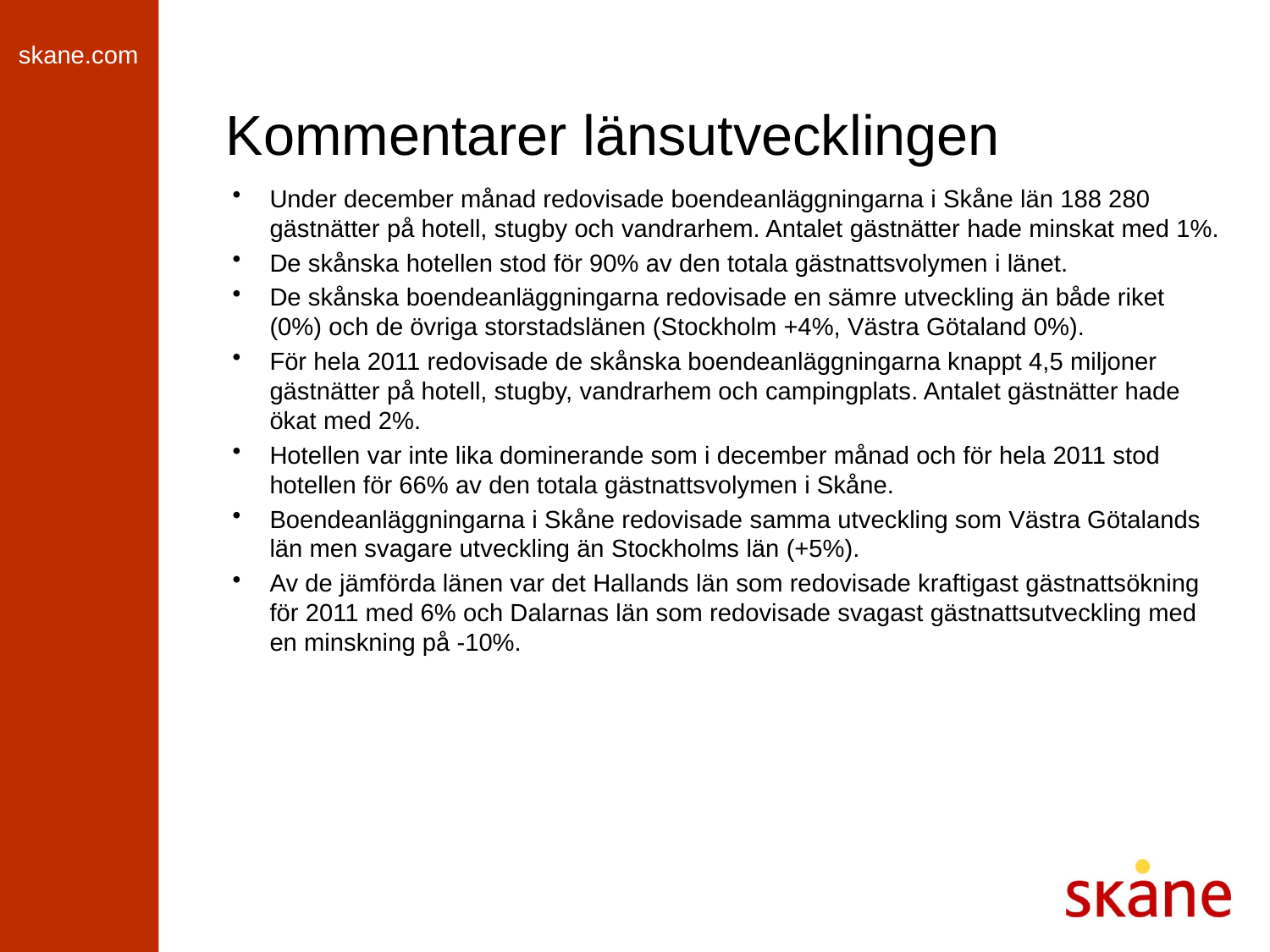

# Kommentarer länsutvecklingen
Under december månad redovisade boendeanläggningarna i Skåne län 188 280 gästnätter på hotell, stugby och vandrarhem. Antalet gästnätter hade minskat med 1%.
De skånska hotellen stod för 90% av den totala gästnattsvolymen i länet.
De skånska boendeanläggningarna redovisade en sämre utveckling än både riket (0%) och de övriga storstadslänen (Stockholm +4%, Västra Götaland 0%).
För hela 2011 redovisade de skånska boendeanläggningarna knappt 4,5 miljoner gästnätter på hotell, stugby, vandrarhem och campingplats. Antalet gästnätter hade ökat med 2%.
Hotellen var inte lika dominerande som i december månad och för hela 2011 stod hotellen för 66% av den totala gästnattsvolymen i Skåne.
Boendeanläggningarna i Skåne redovisade samma utveckling som Västra Götalands län men svagare utveckling än Stockholms län (+5%).
Av de jämförda länen var det Hallands län som redovisade kraftigast gästnattsökning för 2011 med 6% och Dalarnas län som redovisade svagast gästnattsutveckling med    en minskning på -10%.